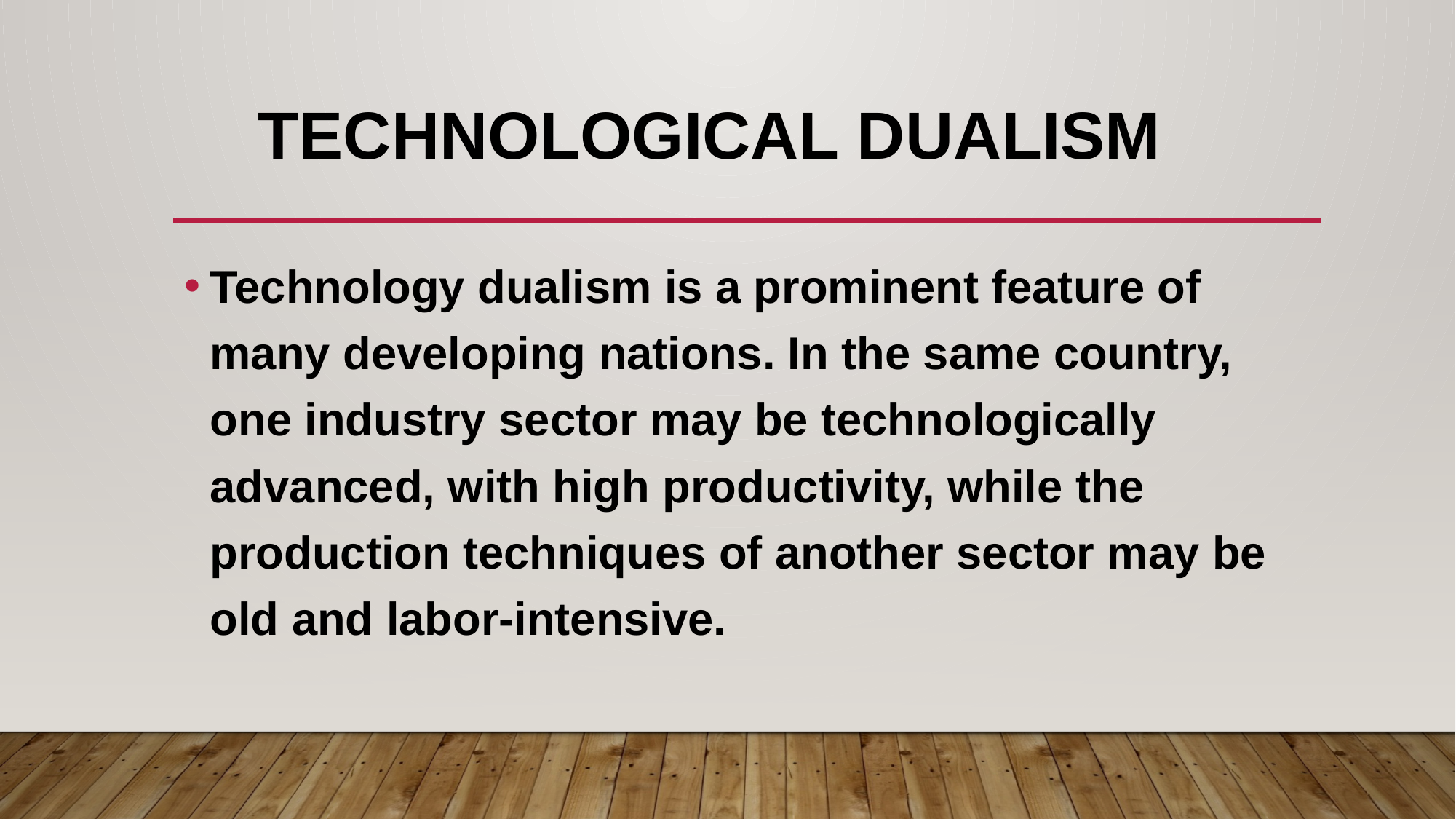

# Technological Dualism
Technology dualism is a prominent feature of many developing nations. In the same country, one industry sector may be technologically advanced, with high productivity, while the production techniques of another sector may be old and labor-intensive.